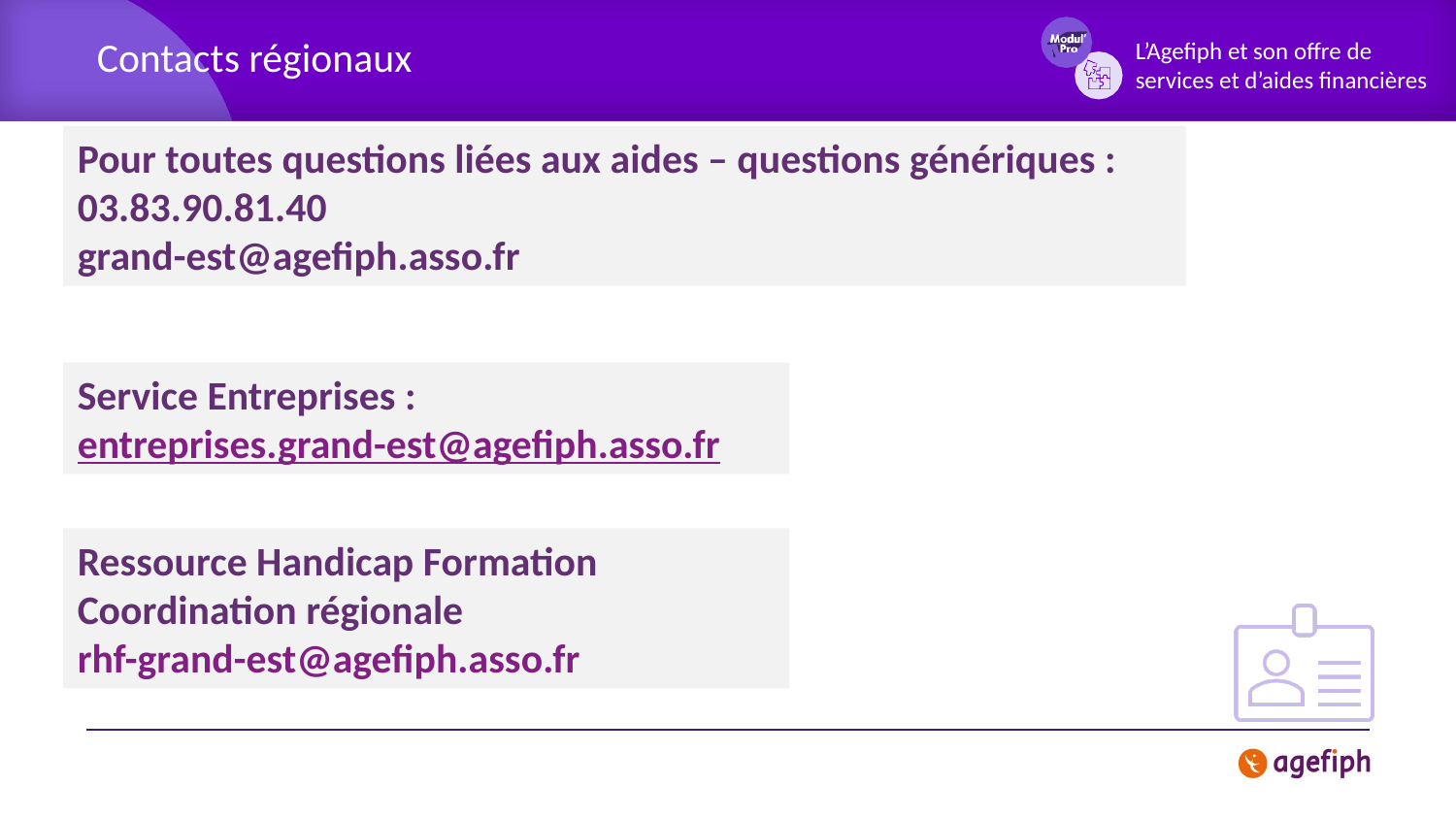

# Contacts régionaux
Pour toutes questions liées aux aides – questions génériques :
03.83.90.81.40
grand-est@agefiph.asso.fr
Service Entreprises :
entreprises.grand-est@agefiph.asso.fr
Ressource Handicap Formation
Coordination régionale
rhf-grand-est@agefiph.asso.fr